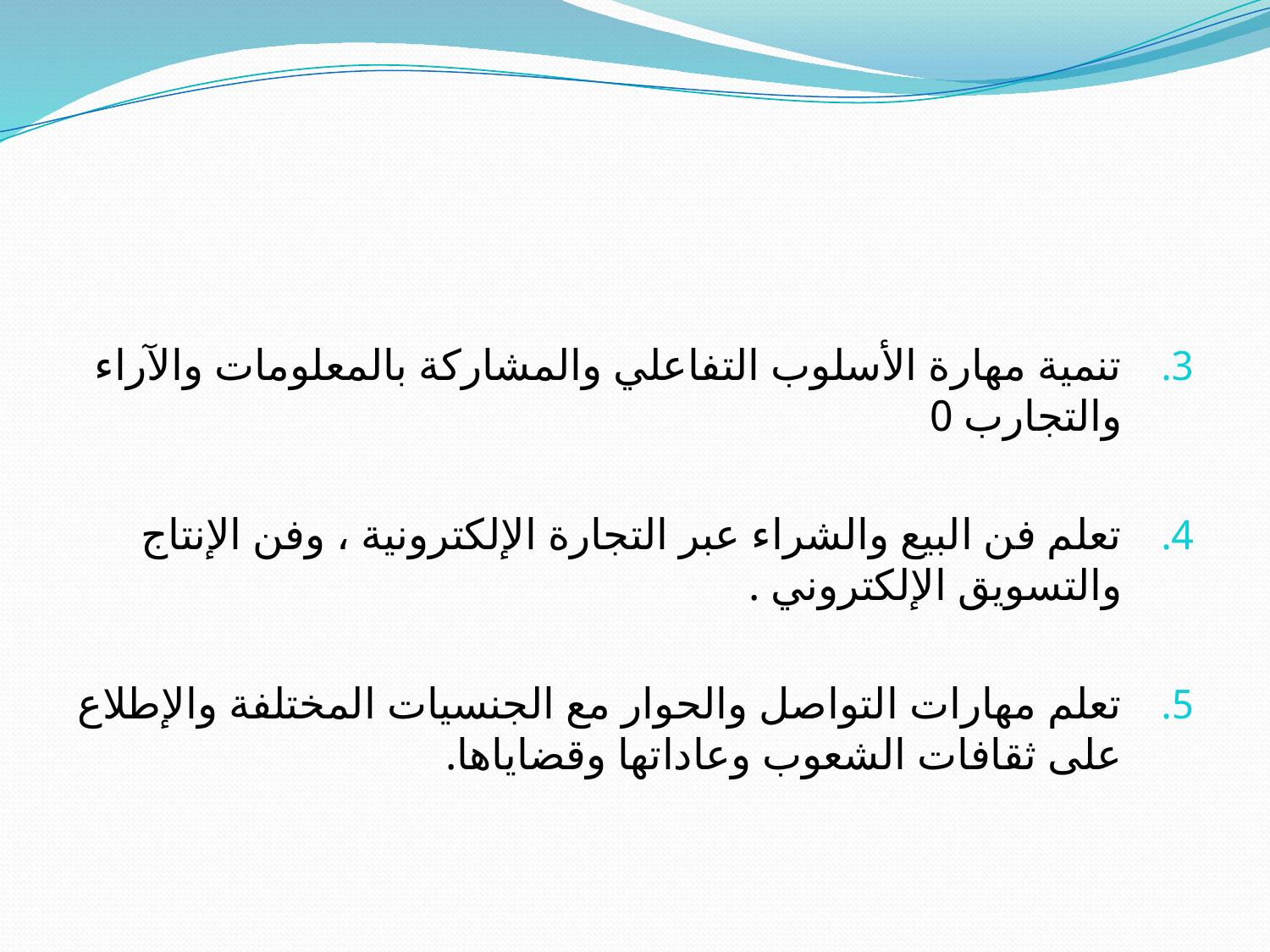

#

تنمية مهارة الأسلوب التفاعلي والمشاركة بالمعلومات والآراء والتجارب 0

تعلم فن البيع والشراء عبر التجارة الإلكترونية ، وفن الإنتاج والتسويق الإلكتروني .

تعلم مهارات التواصل والحوار مع الجنسيات المختلفة والإطلاع على ثقافات الشعوب وعاداتها وقضاياها.